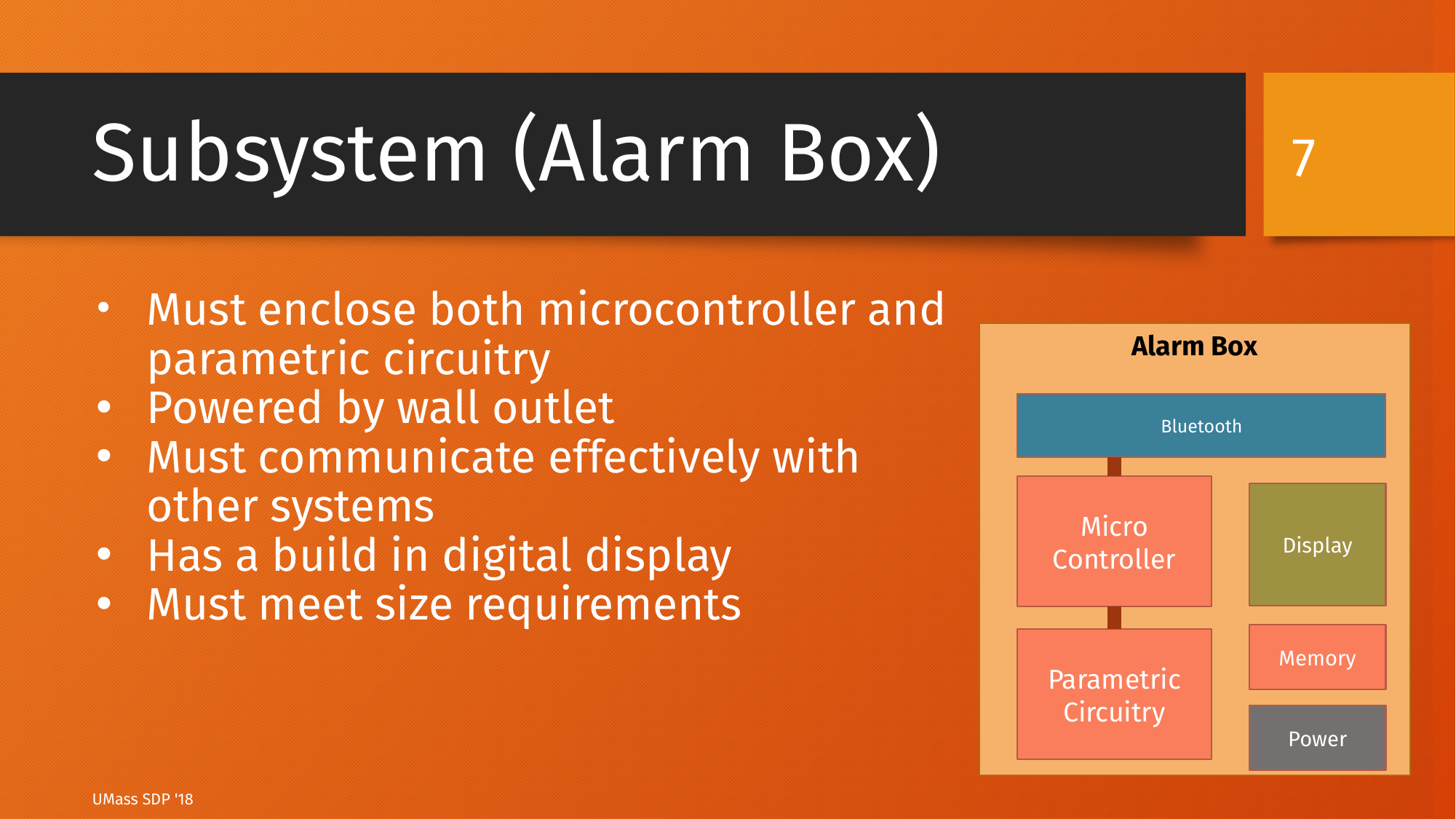

7
# Subsystem (Alarm Box)
Must enclose both microcontroller and parametric circuitry
Powered by wall outlet
Must communicate effectively with other systems
Has a build in digital display
Must meet size requirements
Alarm Box
Bluetooth
Micro Controller
Display
Memory
Parametric Circuitry
Power
UMass SDP '18